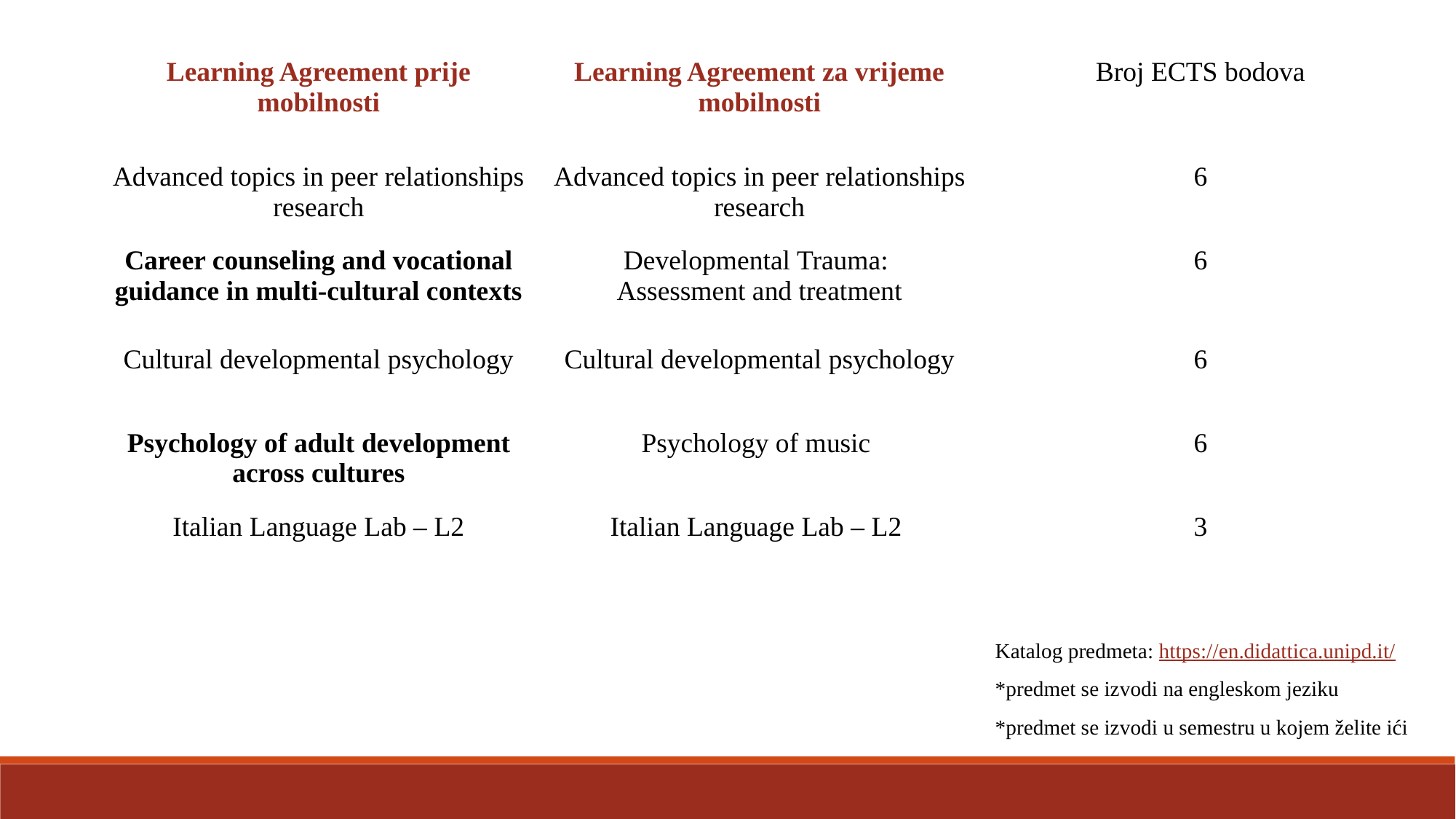

| Learning Agreement prije mobilnosti | Learning Agreement za vrijeme mobilnosti | Broj ECTS bodova |
| --- | --- | --- |
| Advanced topics in peer relationships research | Advanced topics in peer relationships research | 6 |
| Career counseling and vocational guidance in multi-cultural contexts | Developmental Trauma: Assessment and treatment | 6 |
| Cultural developmental psychology | Cultural developmental psychology | 6 |
| Psychology of adult development across cultures | Psychology of music | 6 |
| Italian Language Lab – L2 | Italian Language Lab – L2 | 3 |
Katalog predmeta: https://en.didattica.unipd.it/
*predmet se izvodi na engleskom jeziku
*predmet se izvodi u semestru u kojem želite ići